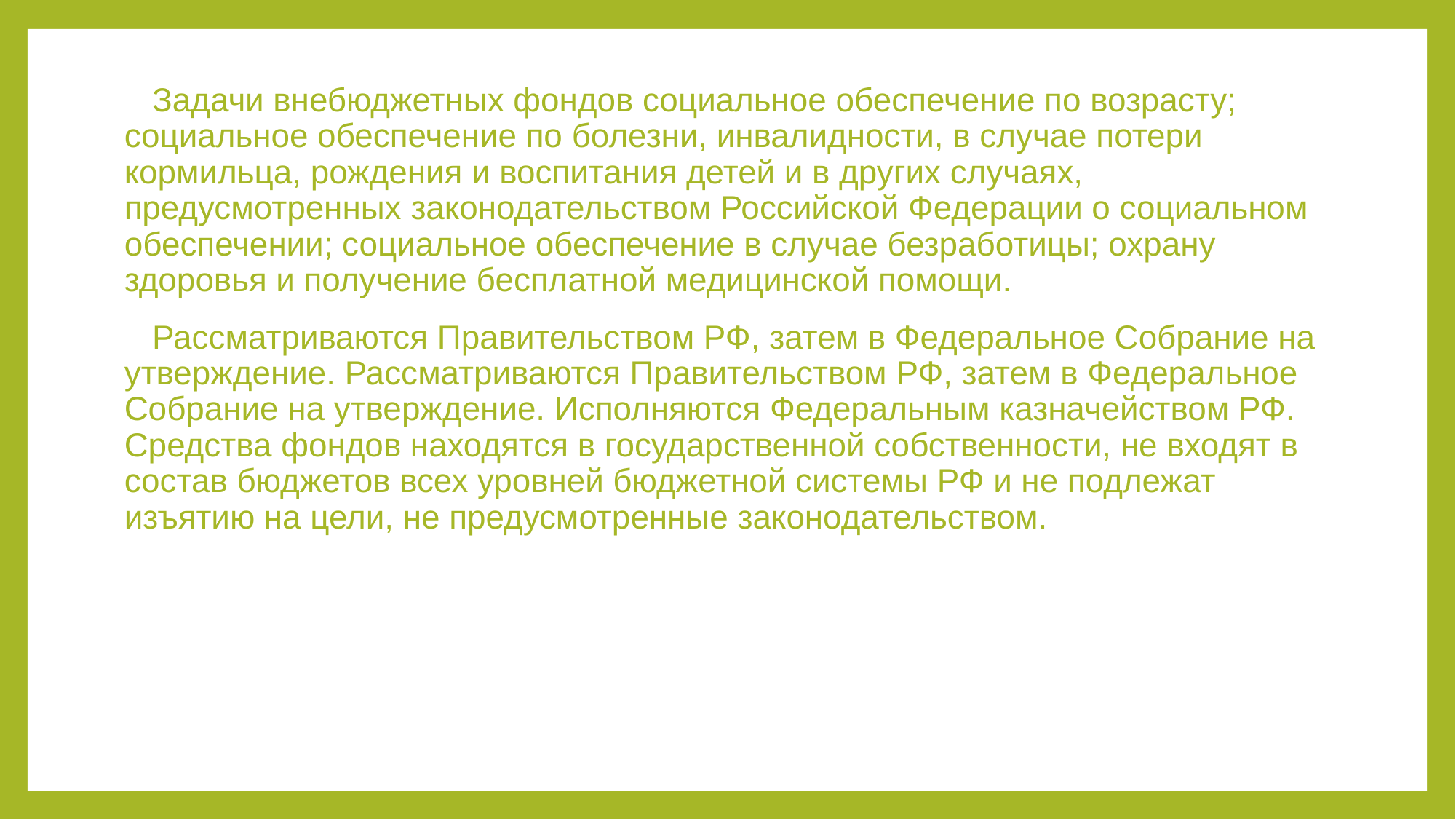

Задачи внебюджетных фондов социальное обеспечение по возрасту; социальное обеспечение по болезни, инвалидности, в случае потери кормильца, рождения и воспитания детей и в других случаях, предусмотренных законодательством Российской Федерации о социальном обеспечении; социальное обеспечение в случае безработицы; охрану здоровья и получение бесплатной медицинской помощи.
   Рассматриваются Правительством РФ, затем в Федеральное Собрание на утверждение. Рассматриваются Правительством РФ, затем в Федеральное Собрание на утверждение. Исполняются Федеральным казначейством РФ. Средства фондов находятся в государственной собственности, не входят в состав бюджетов всех уровней бюджетной системы РФ и не подлежат изъятию на цели, не предусмотренные законодательством.